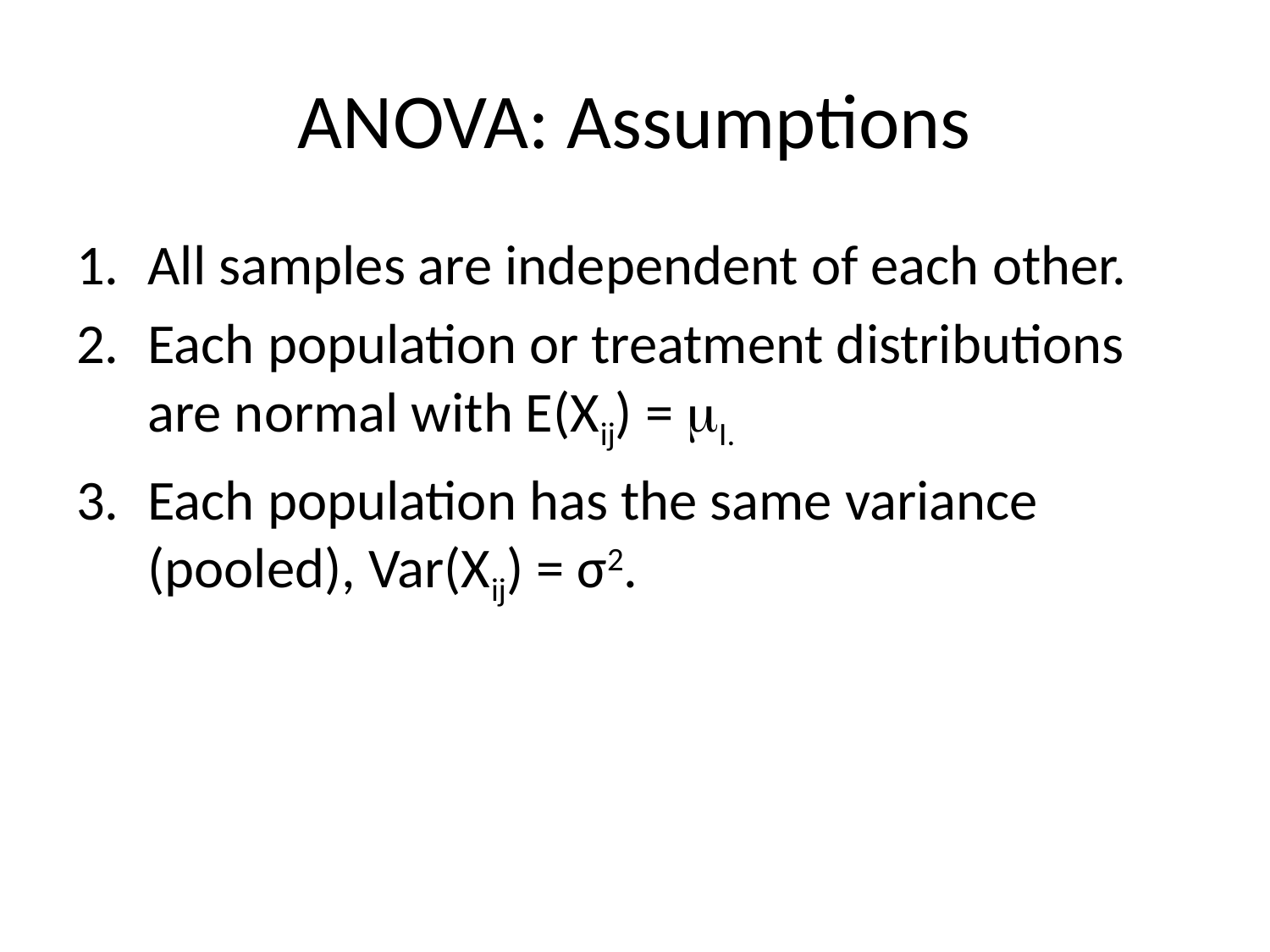

# ANOVA: Assumptions
All samples are independent of each other.
Each population or treatment distributions are normal with E(Xij) = μI.
Each population has the same variance (pooled), Var(Xij) = σ2.